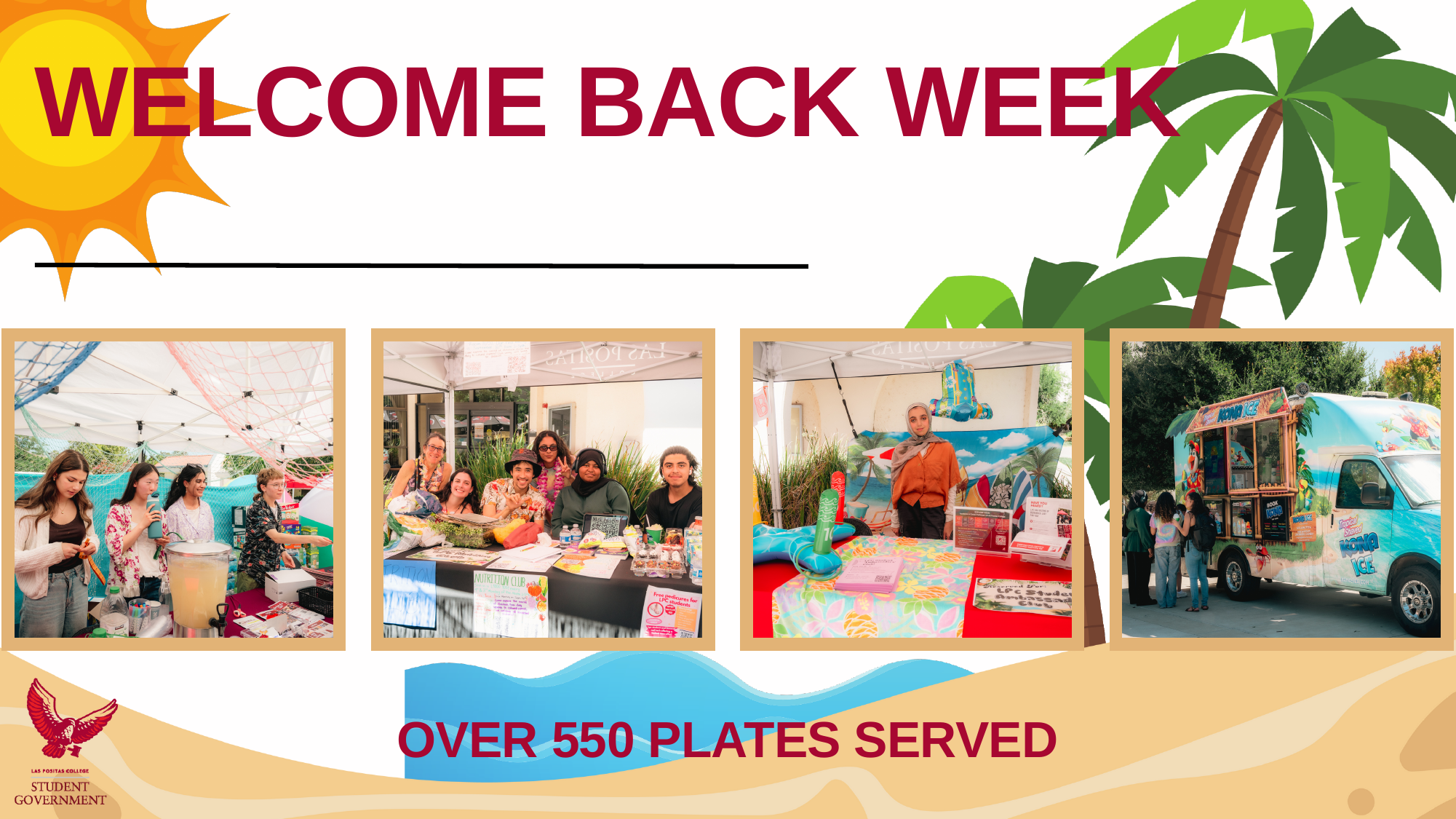

WELCOME BACK WEEK

OVER 550 PLATES SERVED